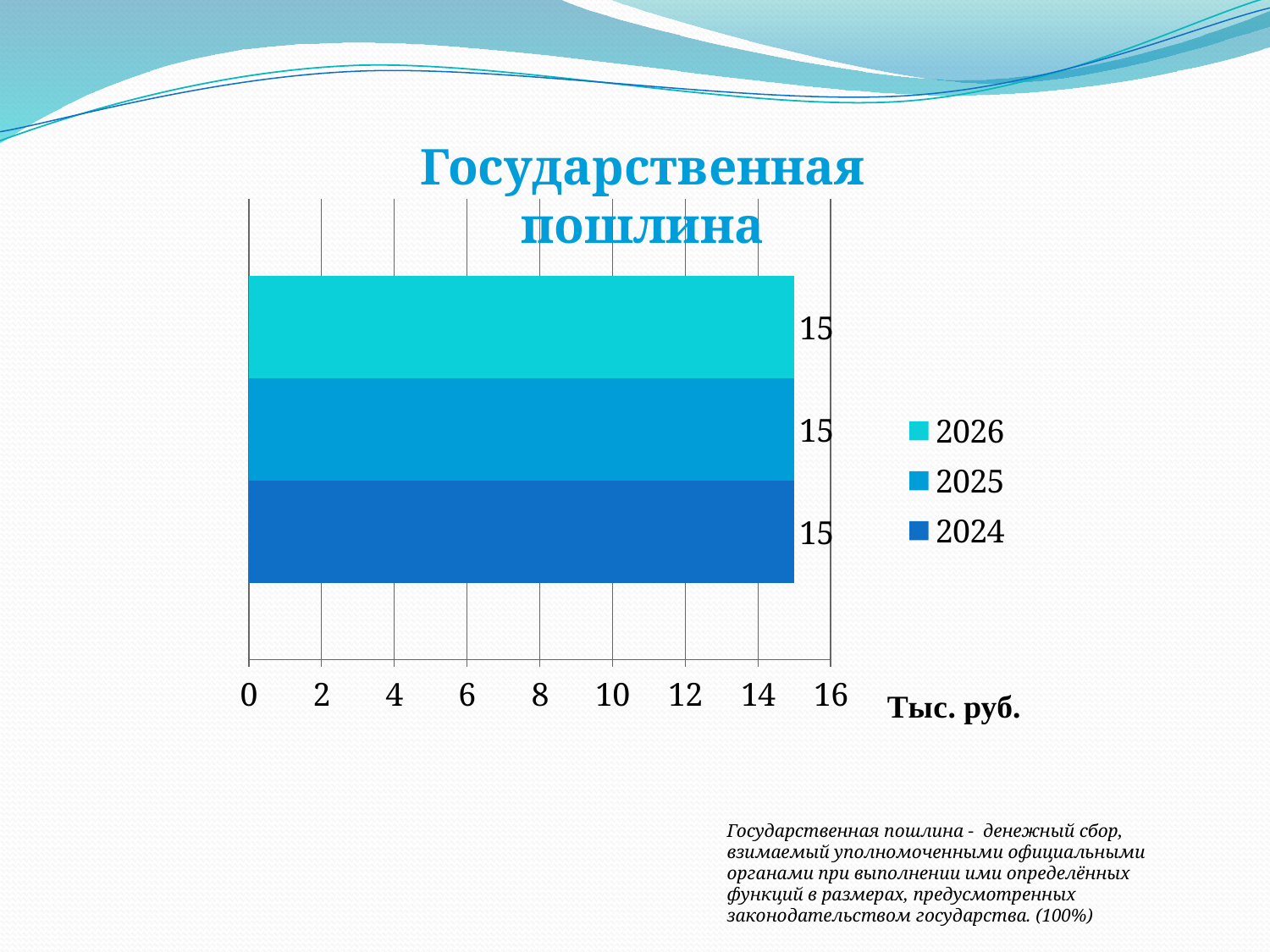

Государственная пошлина

### Chart

| Category | 2024 | 2025 | 2026 |
|---|---|---|---|
|  | 15.0 | 15.0 | 15.0 |
Государственная пошлина -  денежный сбор, взимаемый уполномоченными официальными органами при выполнении ими определённых функций в размерах, предусмотренных законодательством государства. (100%)